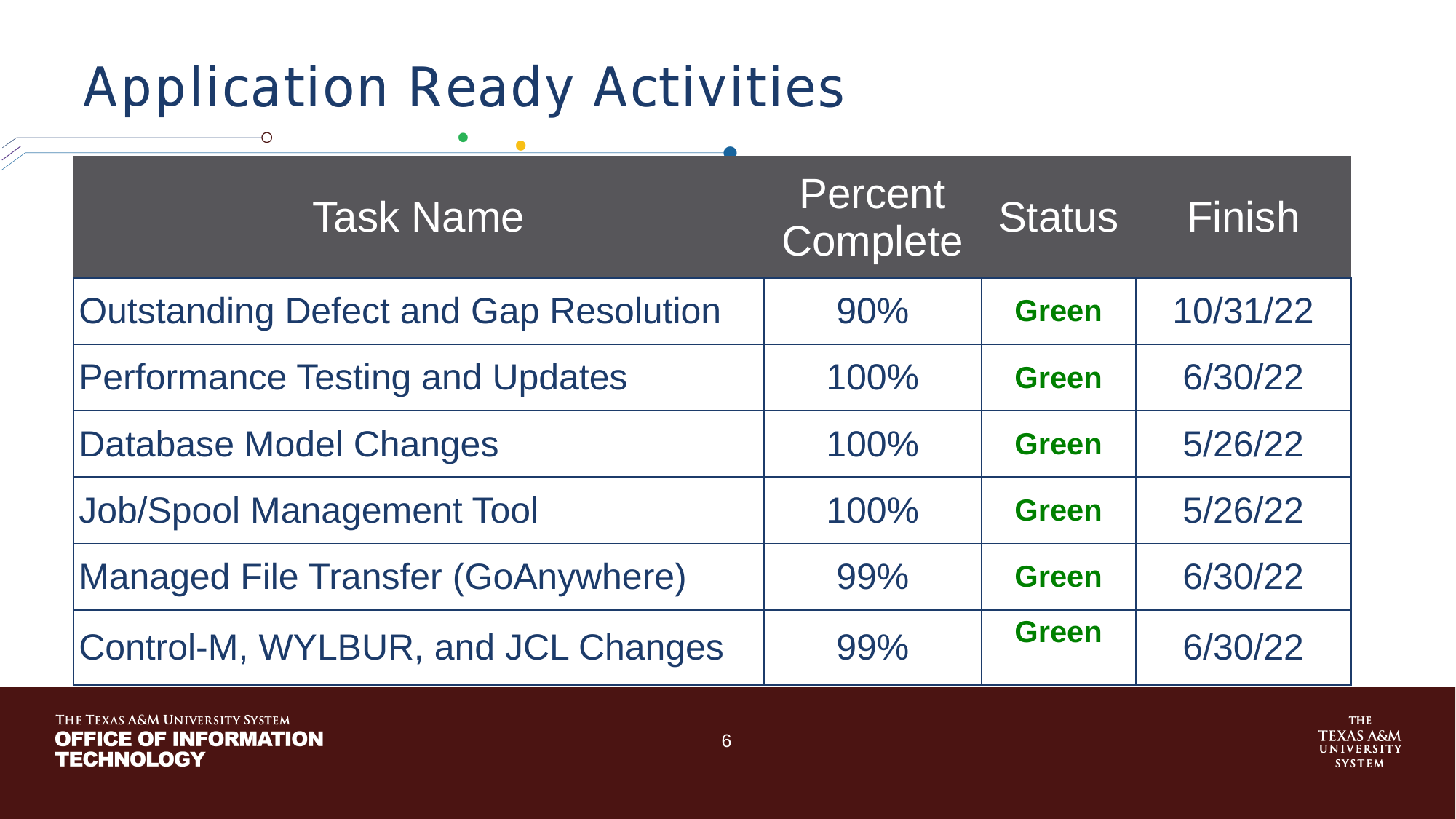

# Application Ready Activities
| Task Name | Percent Complete | Status | Finish |
| --- | --- | --- | --- |
| Outstanding Defect and Gap Resolution | 90% | Green | 10/31/22 |
| Performance Testing and Updates | 100% | Green | 6/30/22 |
| Database Model Changes | 100% | Green | 5/26/22 |
| Job/Spool Management Tool | 100% | Green | 5/26/22 |
| Managed File Transfer (GoAnywhere) | 99% | Green | 6/30/22 |
| Control-M, WYLBUR, and JCL Changes | 99% | Green | 6/30/22 |
6